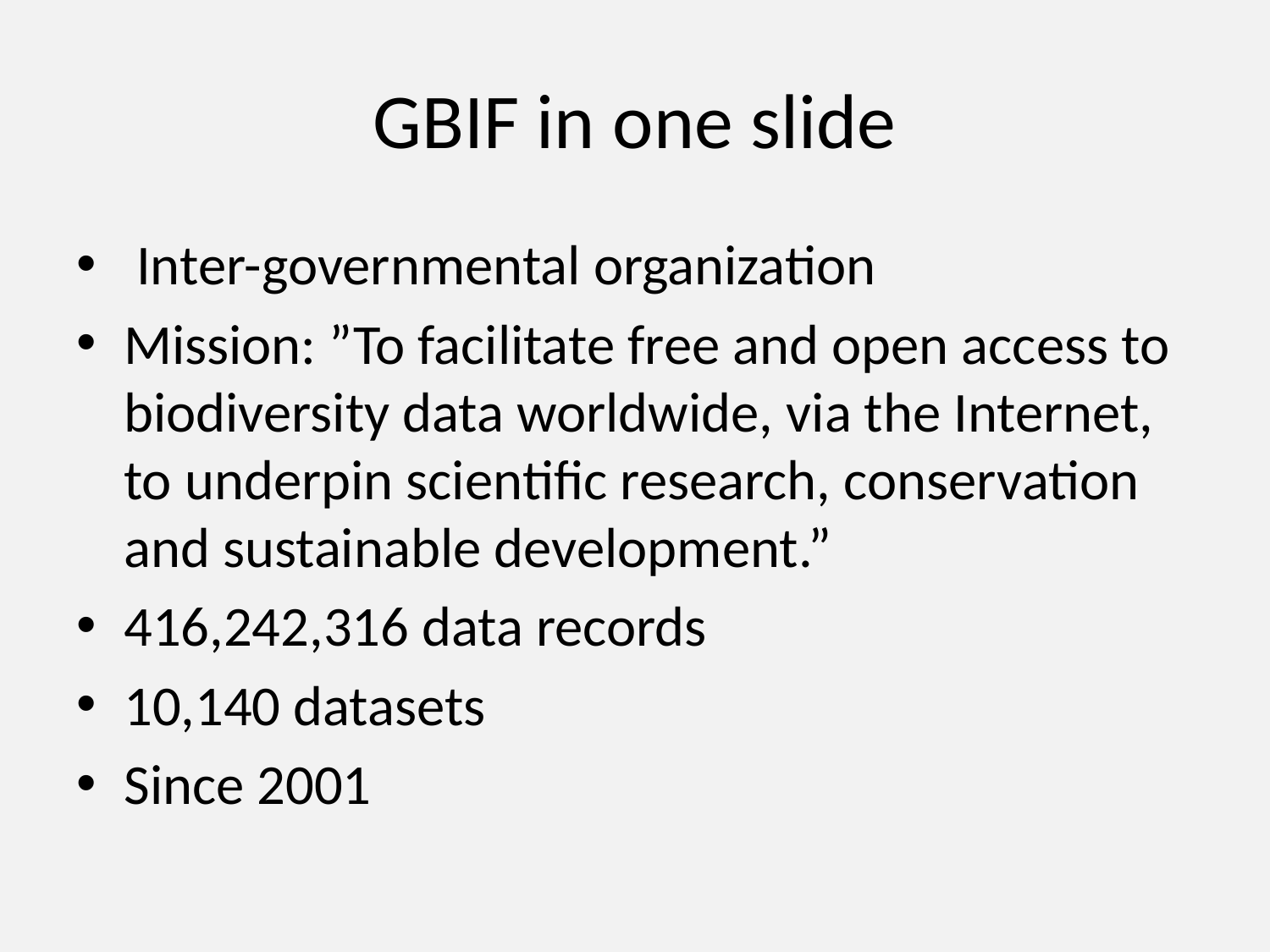

# GBIF in one slide
 Inter-governmental organization
Mission: ”To facilitate free and open access to biodiversity data worldwide, via the Internet, to underpin scientific research, conservation and sustainable development.”
416,242,316 data records
10,140 datasets
Since 2001